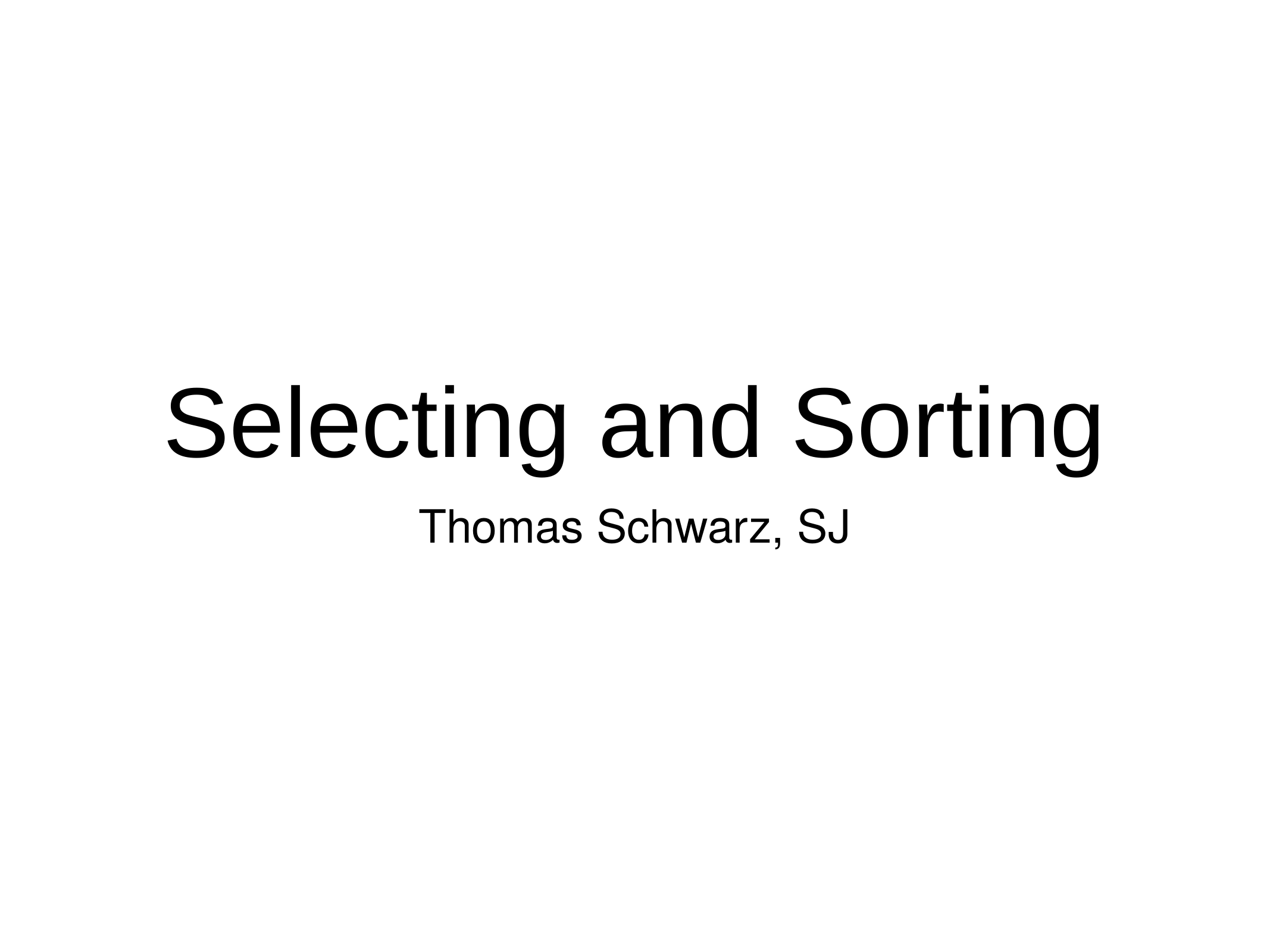

# Selecting and Sorting
Thomas Schwarz, SJ